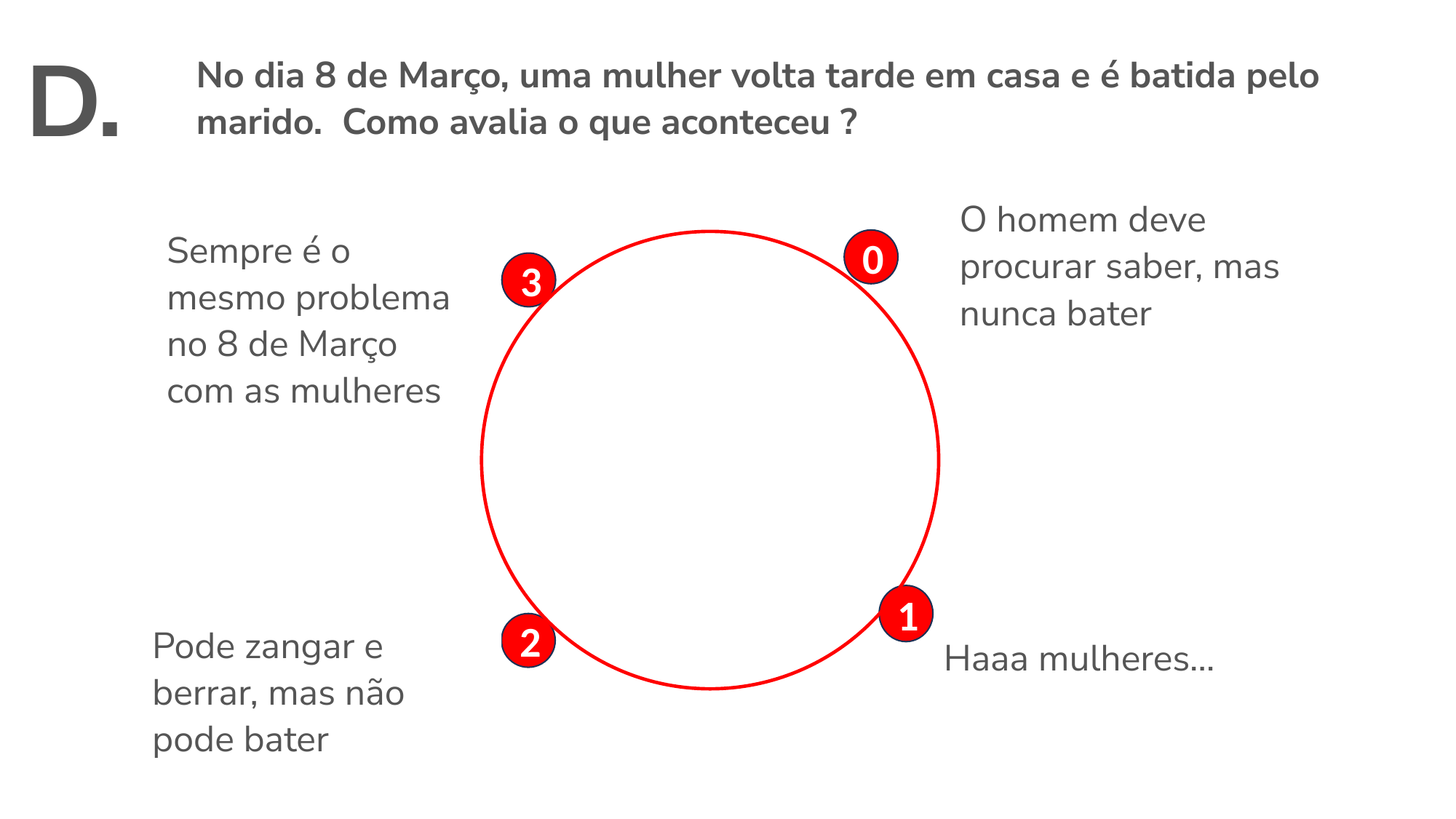

D.
No dia 8 de Março, uma mulher volta tarde em casa e é batida pelo marido.  Como avalia o que aconteceu ?

O homem deve procurar saber, mas nunca bater
Sempre é o mesmo problema no 8 de Março com as mulheres
0

3
1
Pode zangar e berrar, mas não pode bater
2
Haaa mulheres…